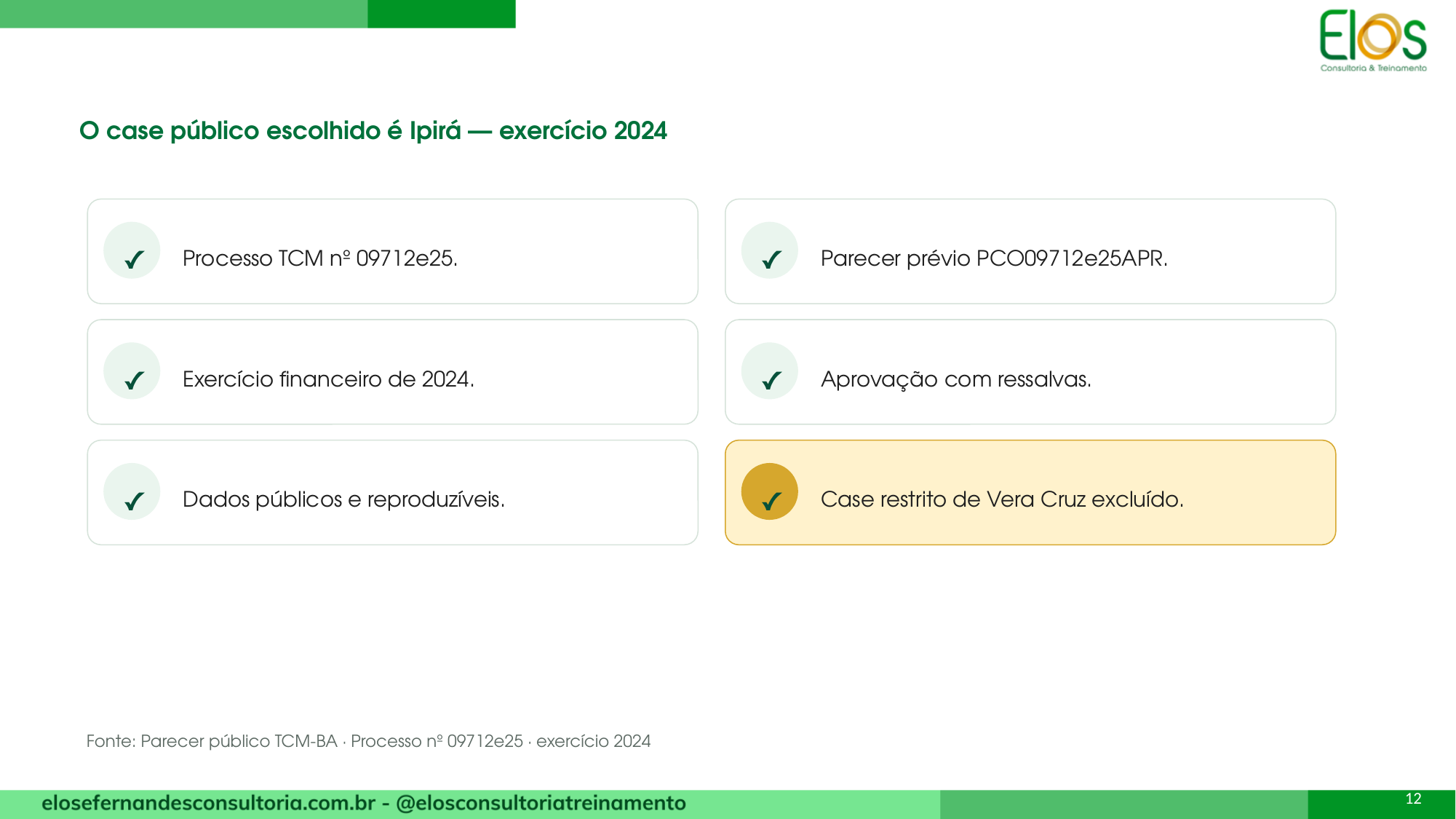

O case público escolhido é Ipirá — exercício 2024

Processo TCM nº 09712e25.
Parecer prévio PCO09712e25APR.
✓
✓

Exercício financeiro de 2024.
Aprovação com ressalvas.
✓
✓

Dados públicos e reproduzíveis.
Case restrito de Vera Cruz excluído.
✓
✓
Fonte: Parecer público TCM-BA · Processo nº 09712e25 · exercício 2024
12